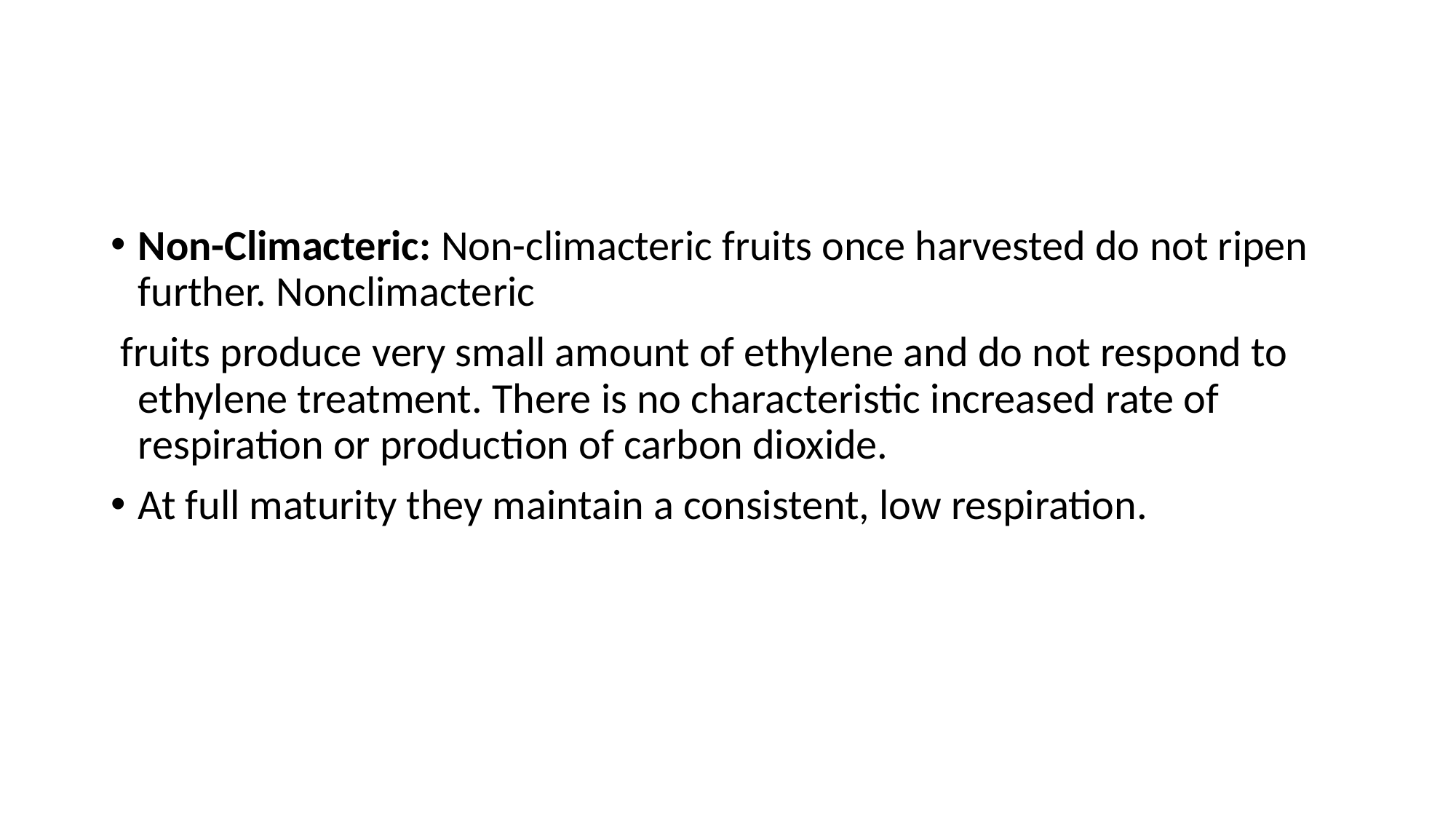

#
Non-Climacteric: Non-climacteric fruits once harvested do not ripen further. Nonclimacteric
 fruits produce very small amount of ethylene and do not respond to ethylene treatment. There is no characteristic increased rate of respiration or production of carbon dioxide.
At full maturity they maintain a consistent, low respiration.